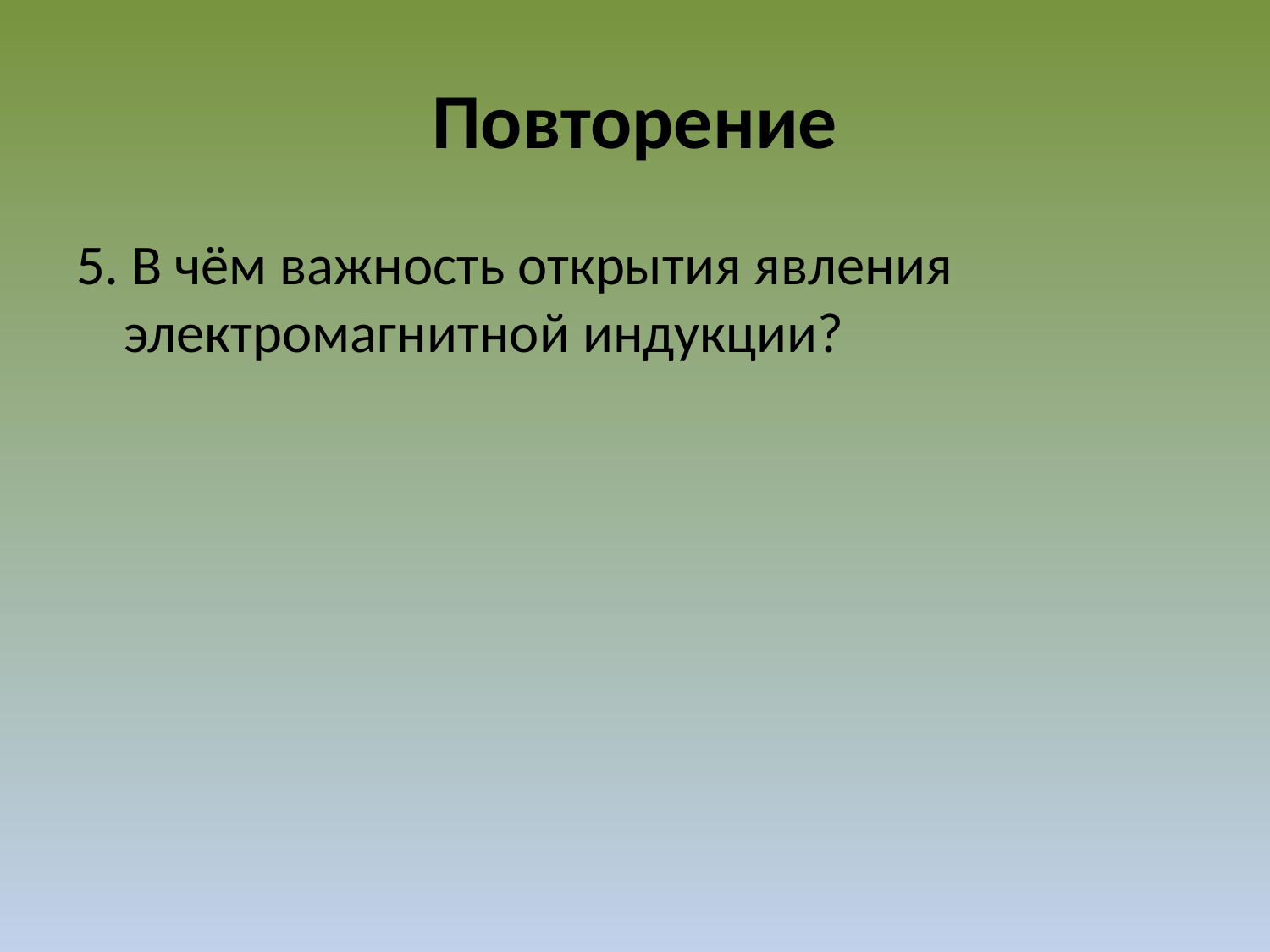

# Повторение
5. В чём важность открытия явления электромагнитной индукции?